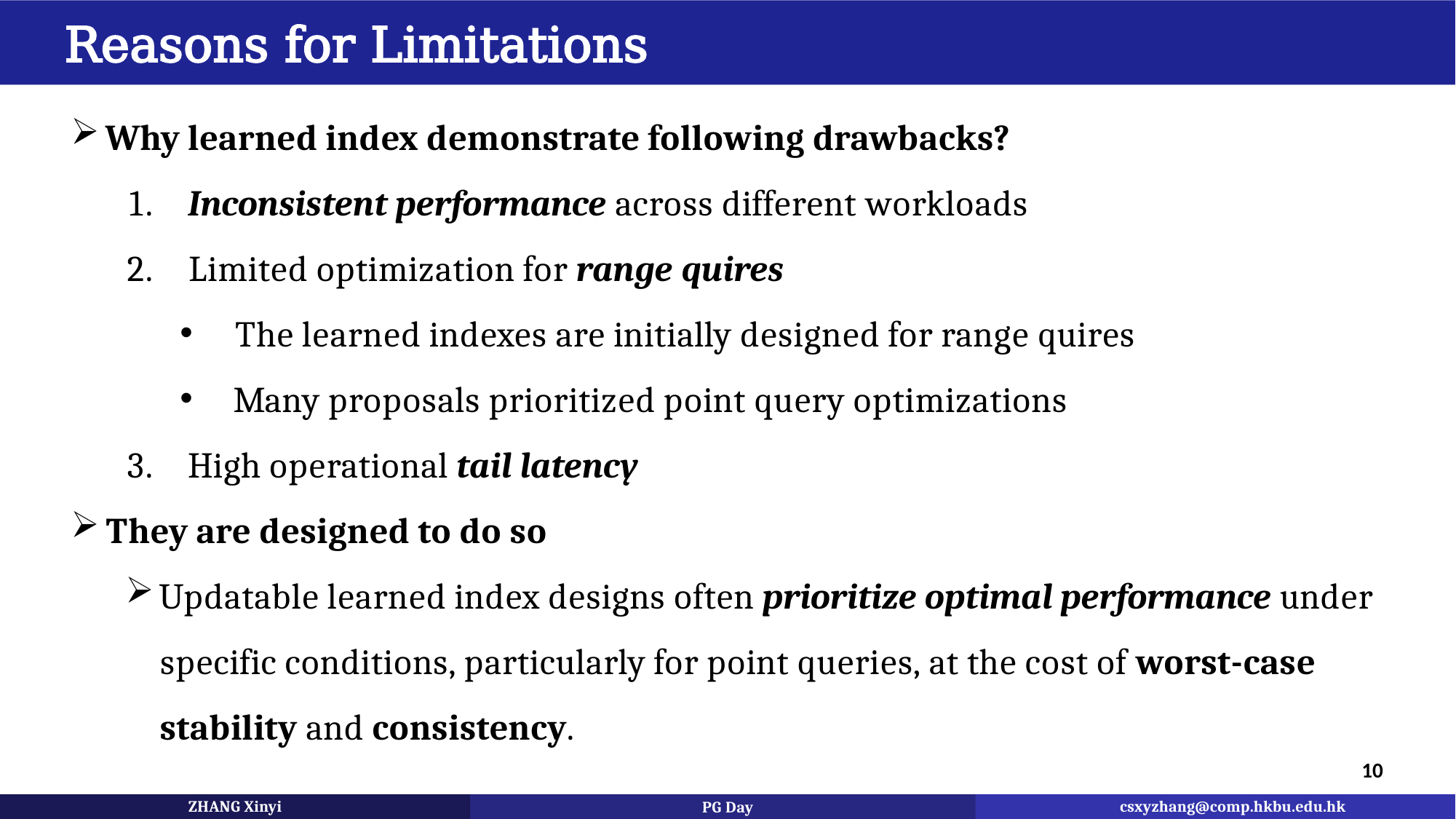

Reasons for Limitations
Why learned index demonstrate following drawbacks?
 Inconsistent performance across different workloads
 Limited optimization for range quires
The learned indexes are initially designed for range quires
Many proposals prioritized point query optimizations
 High operational tail latency
They are designed to do so
Updatable learned index designs often prioritize optimal performance under specific conditions, particularly for point queries, at the cost of worst-case stability and consistency.

10
ZHANG Xinyi
csxyzhang@comp.hkbu.edu.hk
ZHANG Xinyi
ZHANG Xinyi
SIGMOD’24
SIGMOD’24
PG Day